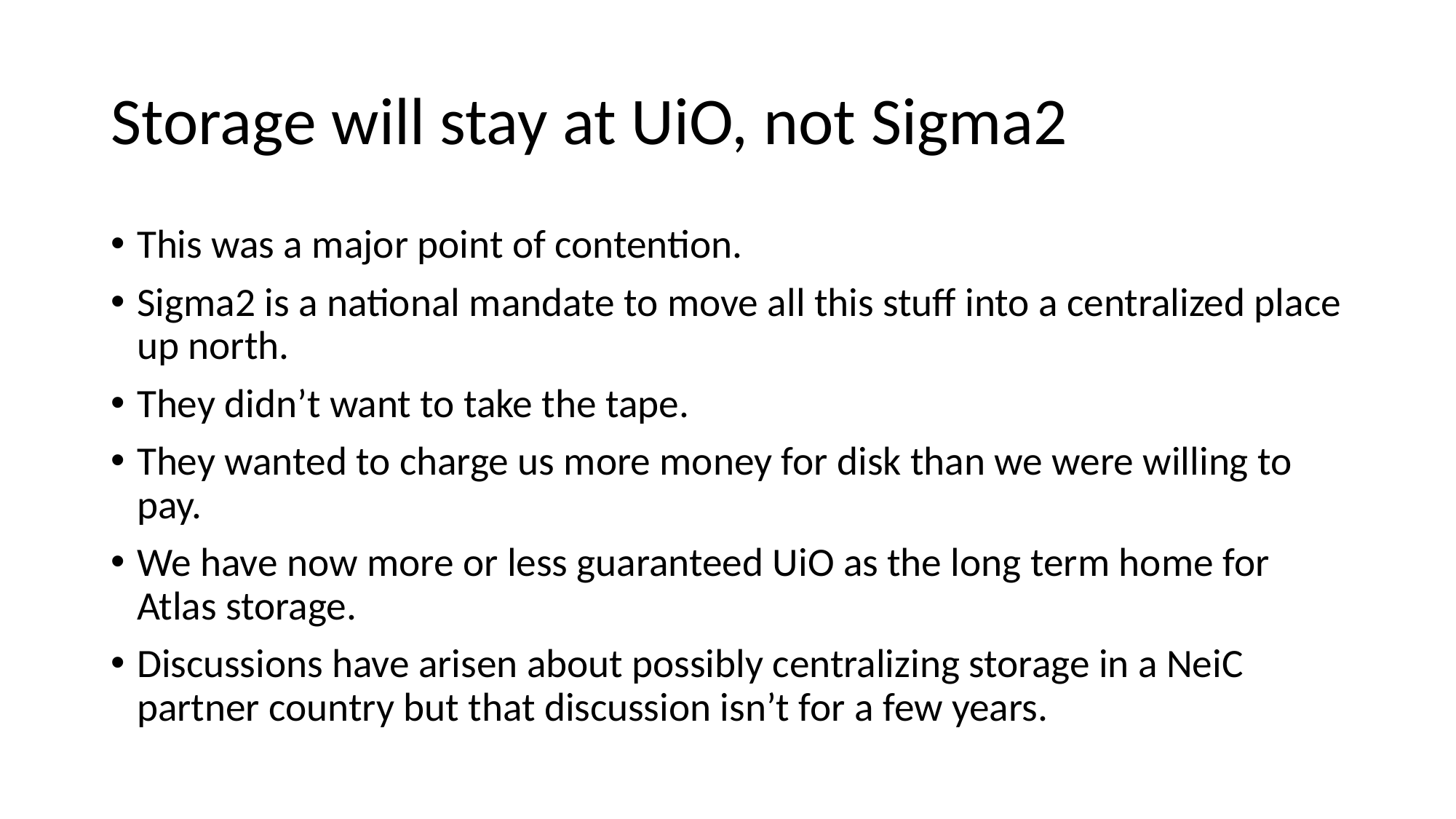

# Storage will stay at UiO, not Sigma2
This was a major point of contention.
Sigma2 is a national mandate to move all this stuff into a centralized place up north.
They didn’t want to take the tape.
They wanted to charge us more money for disk than we were willing to pay.
We have now more or less guaranteed UiO as the long term home for Atlas storage.
Discussions have arisen about possibly centralizing storage in a NeiC partner country but that discussion isn’t for a few years.